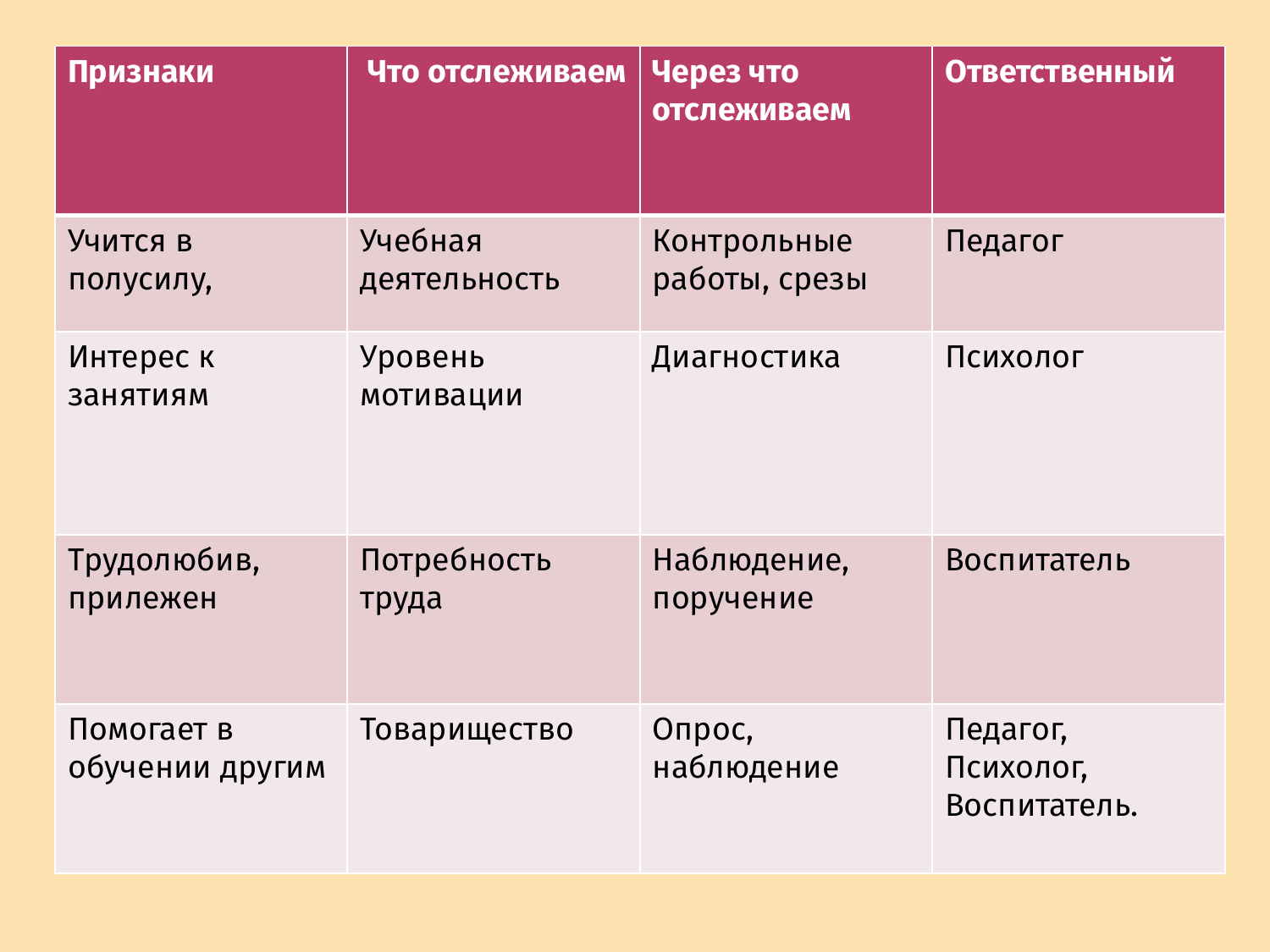

| Признаки | Что отслеживаем | Через что отслеживаем | Ответственный |
| --- | --- | --- | --- |
| Учится в полусилу, | Учебная деятельность | Контрольные работы, срезы | Педагог |
| Интерес к занятиям | Уровень мотивации | Диагностика | Психолог |
| Трудолюбив, прилежен | Потребность труда | Наблюдение, поручение | Воспитатель |
| Помогает в обучении другим | Товарищество | Опрос, наблюдение | Педагог, Психолог, Воспитатель. |